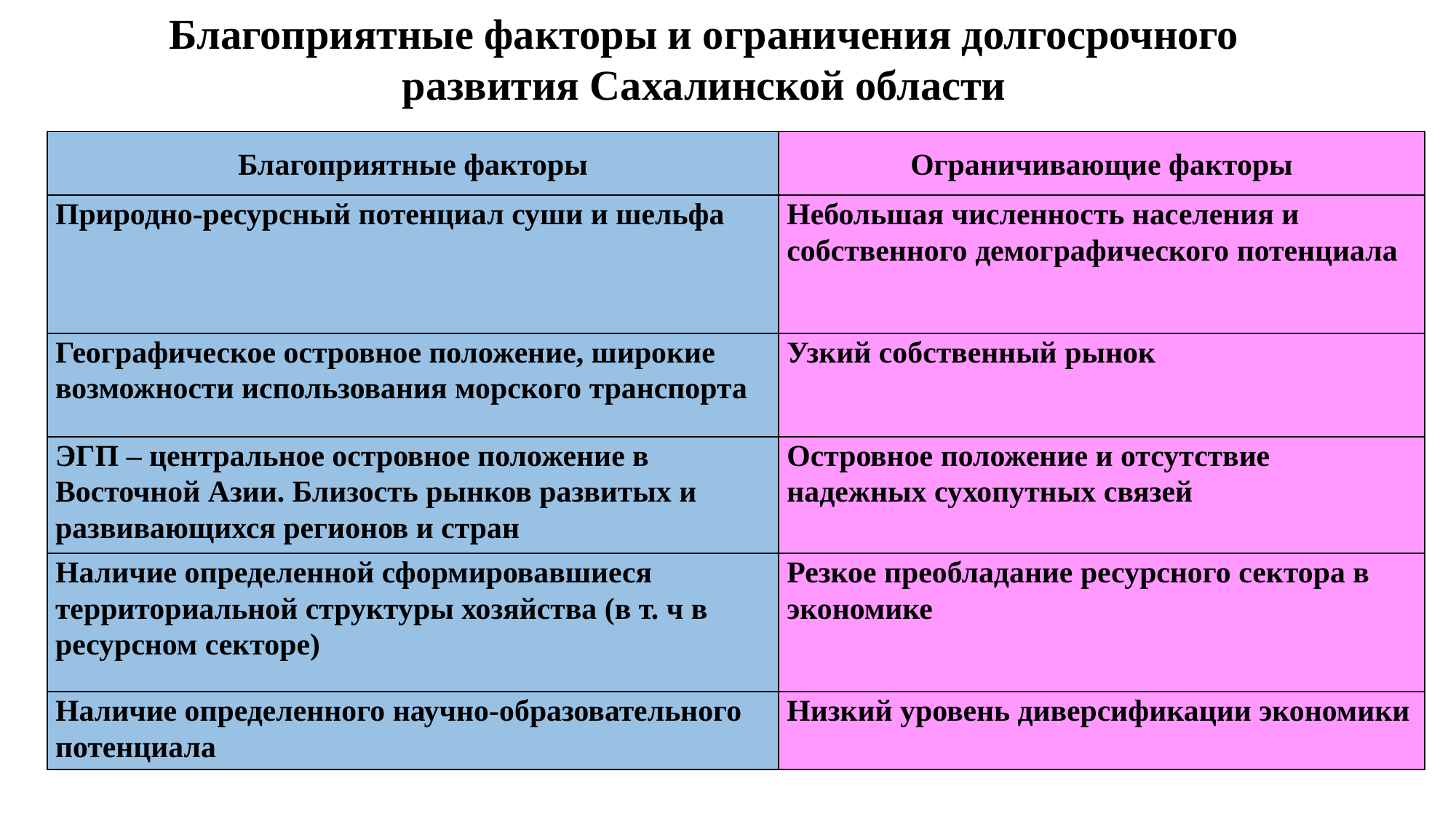

Благоприятные факторы и ограничения долгосрочного развития Сахалинской области
| Благоприятные факторы | Ограничивающие факторы |
| --- | --- |
| Природно-ресурсный потенциал суши и шельфа | Небольшая численность населения и собственного демографического потенциала |
| Географическое островное положение, широкие возможности использования морского транспорта | Узкий собственный рынок |
| ЭГП – центральное островное положение в Восточной Азии. Близость рынков развитых и развивающихся регионов и стран | Островное положение и отсутствие надежных сухопутных связей |
| Наличие определенной сформировавшиеся территориальной структуры хозяйства (в т. ч в ресурсном секторе) | Резкое преобладание ресурсного сектора в экономике |
| Наличие определенного научно-образовательного потенциала | Низкий уровень диверсификации экономики |